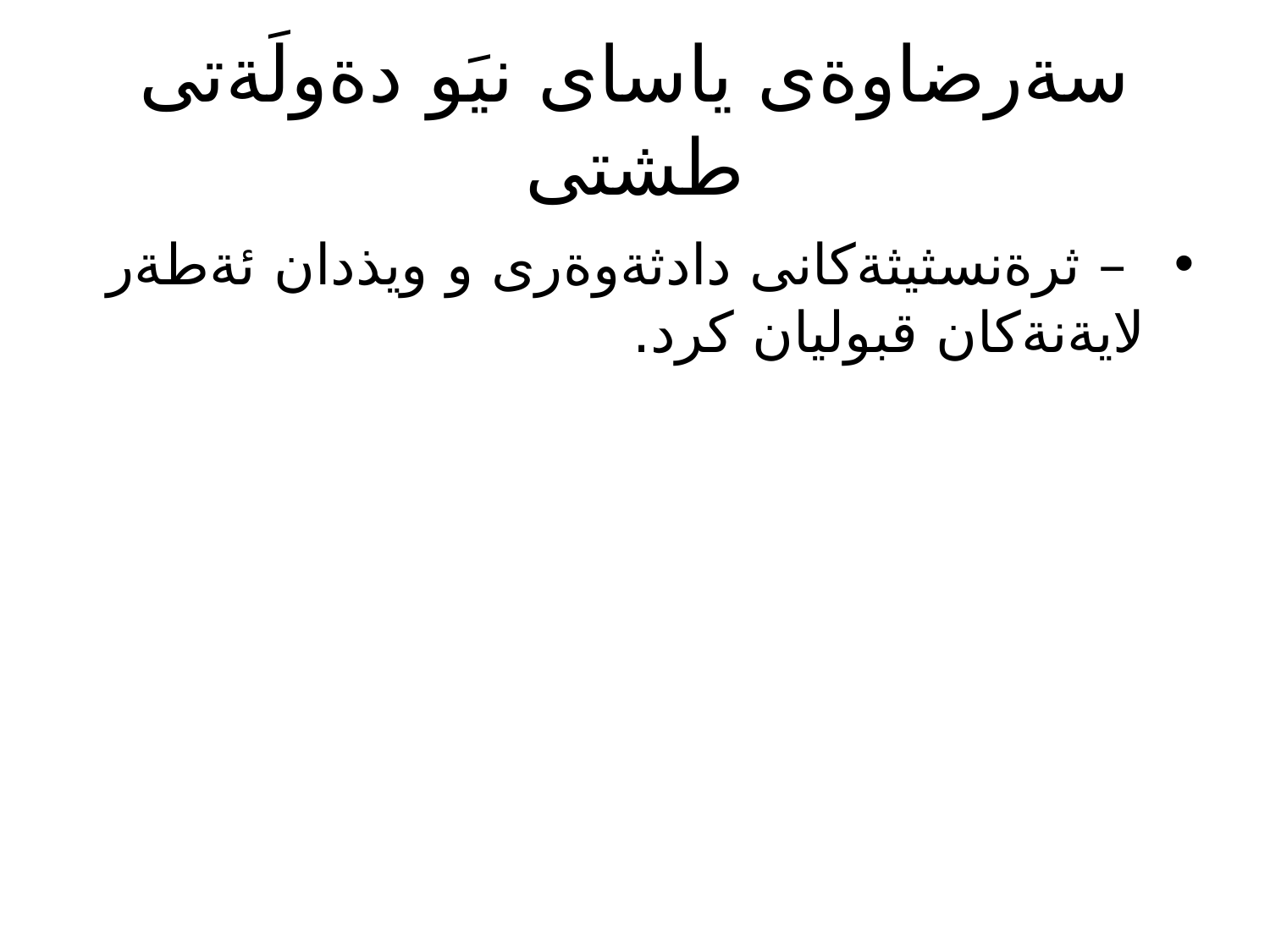

# سةرضاوةى ياساى نيَو دةولَةتى طشتى
 – ثرةنسثيثةكانى دادثةوةرى و ويذدان ئةطةر لايةنةكان قبوليان كرد.